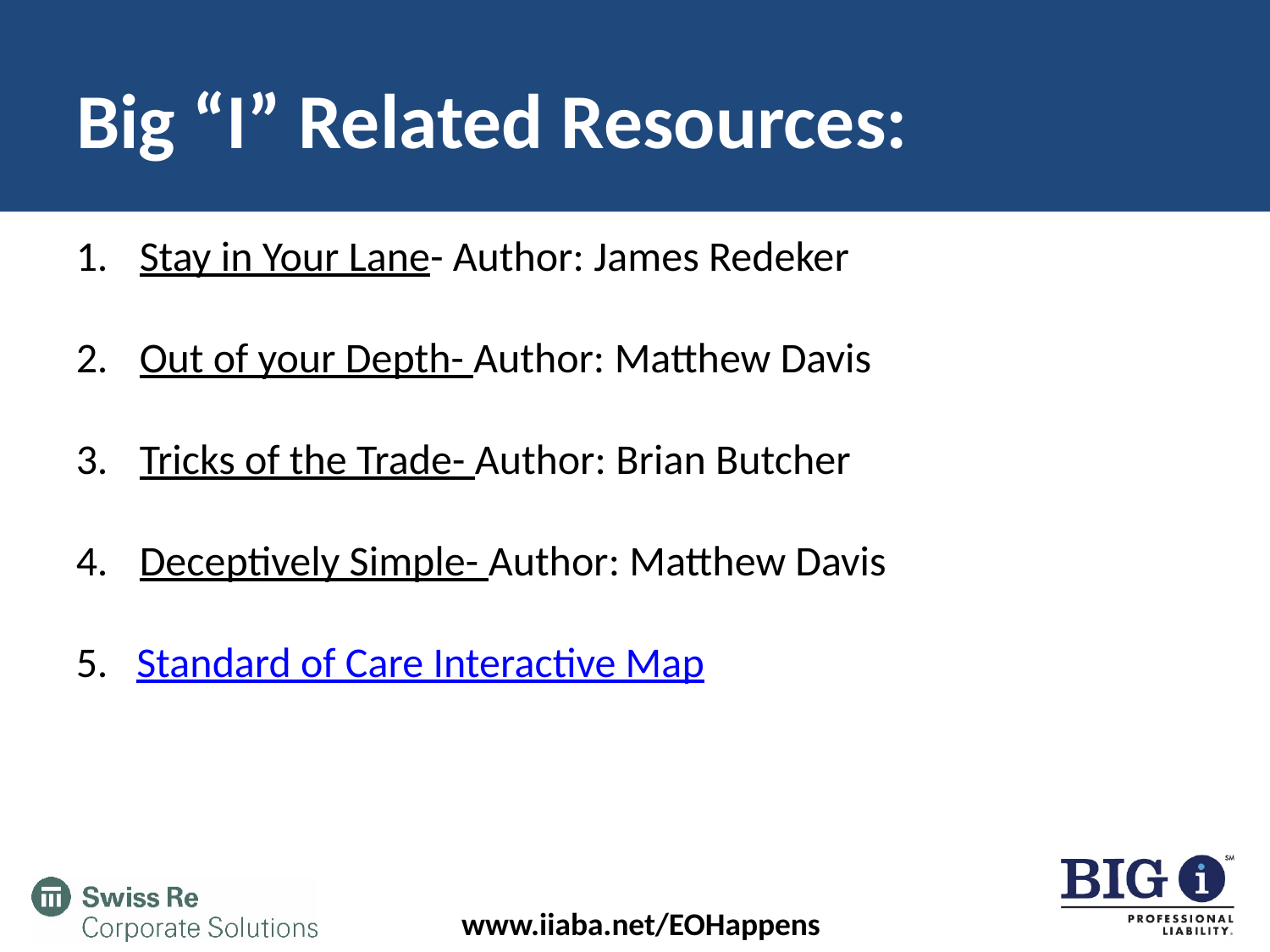

Big “I” Related Resources:
Stay in Your Lane- Author: James Redeker

Out of your Depth- Author: Matthew Davis

Tricks of the Trade- Author: Brian Butcher

Deceptively Simple- Author: Matthew Davis

5.   Standard of Care Interactive Map